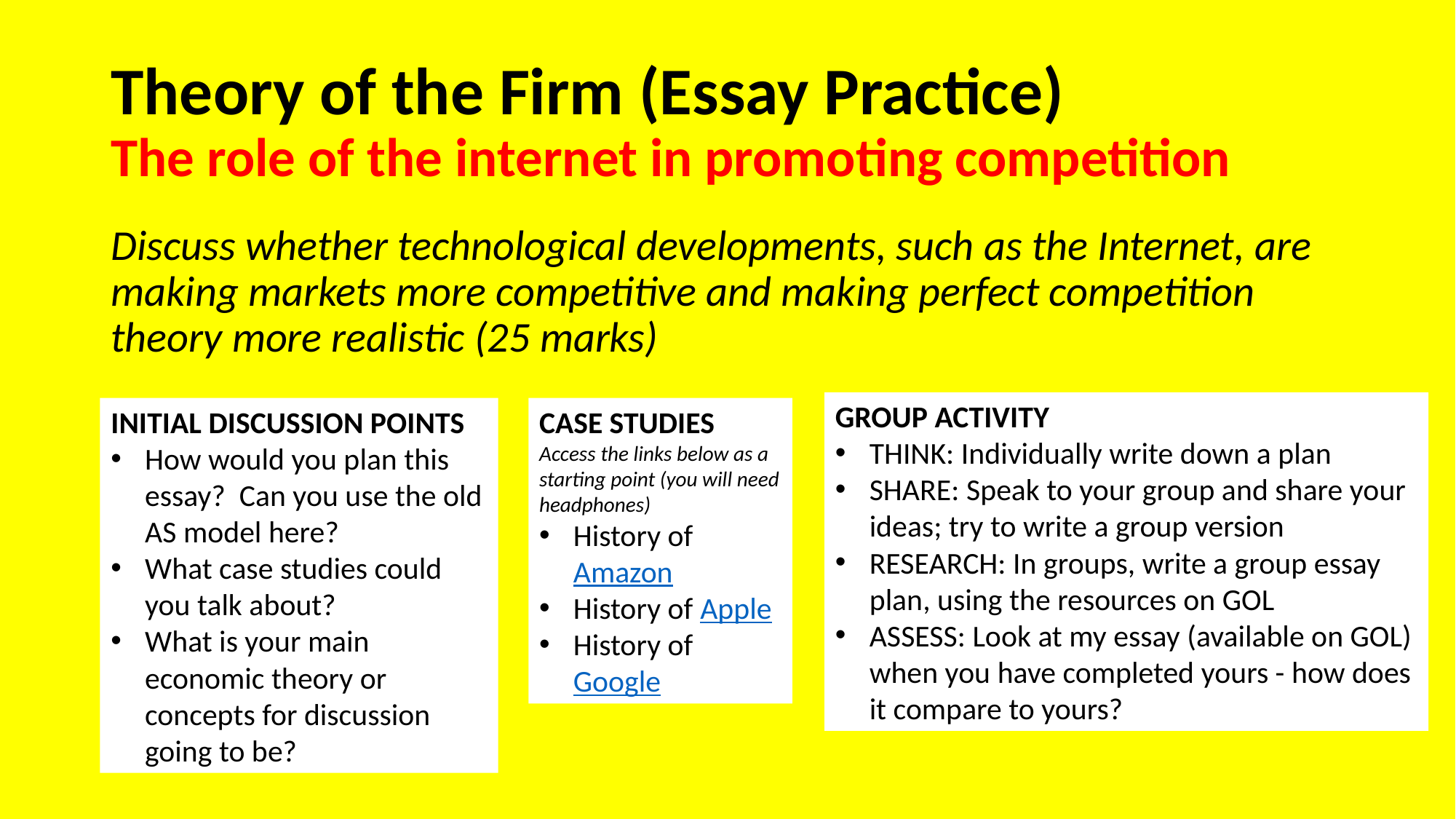

# Theory of the Firm (Essay Practice) The role of the internet in promoting competition
Discuss whether technological developments, such as the Internet, are making markets more competitive and making perfect competition theory more realistic (25 marks)

GROUP ACTIVITY
THINK: Individually write down a plan
SHARE: Speak to your group and share your ideas; try to write a group version
RESEARCH: In groups, write a group essay plan, using the resources on GOL
ASSESS: Look at my essay (available on GOL) when you have completed yours - how does it compare to yours?
INITIAL DISCUSSION POINTS
How would you plan this essay?  Can you use the old AS model here?
What case studies could you talk about?
What is your main economic theory or concepts for discussion going to be?
CASE STUDIES
Access the links below as a starting point (you will need headphones)
History of Amazon
History of Apple
History of Google